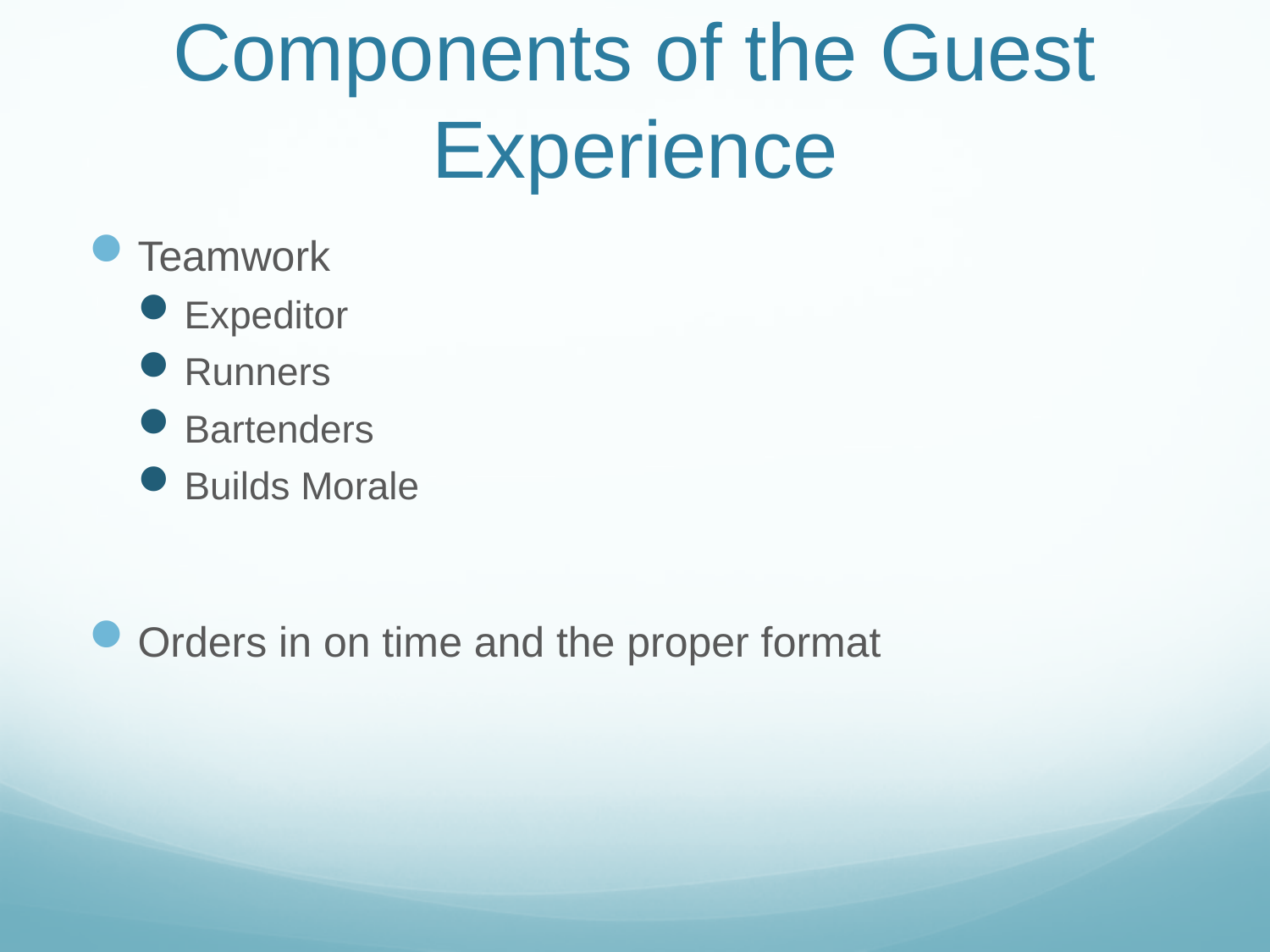

# Components of the Guest Experience
Teamwork
Expeditor
Runners
Bartenders
Builds Morale

Orders in on time and the proper format